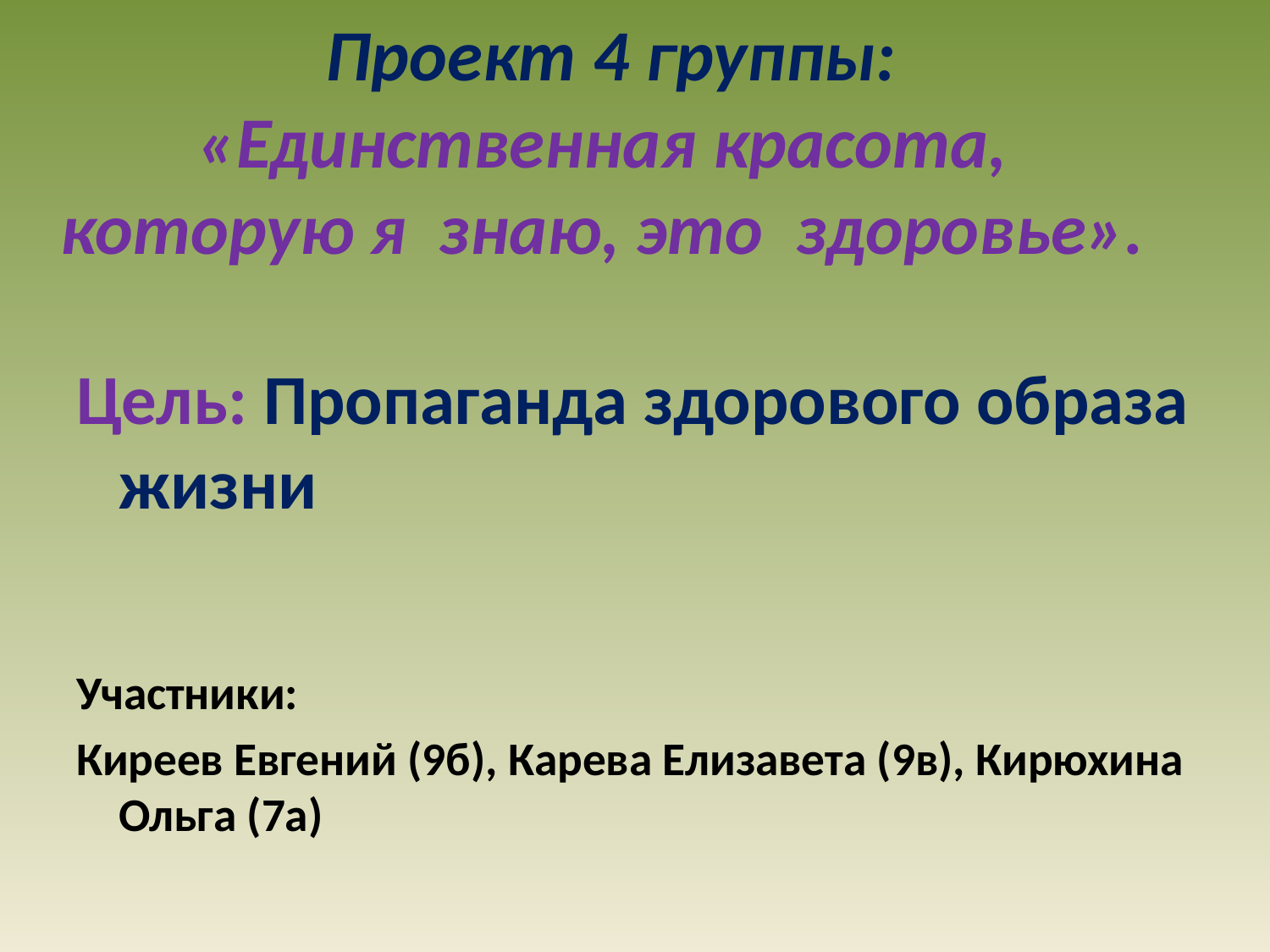

# Проект 4 группы: «Единственная красота,  которую я  знаю, это  здоровье».

Цель: Пропаганда здорового образа жизни

Участники:
Киреев Евгений (9б), Карева Елизавета (9в), Кирюхина Ольга (7а)